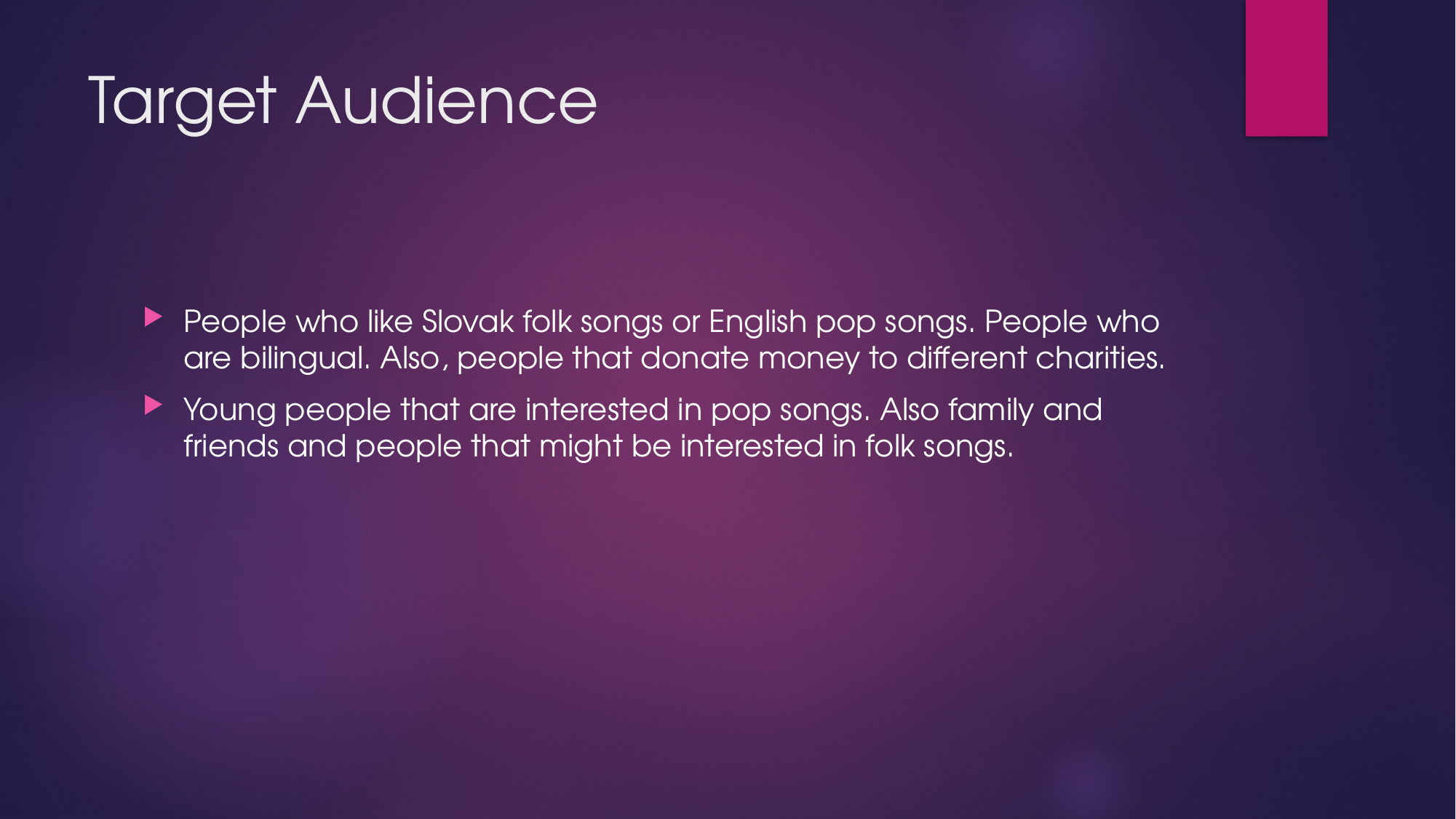

# Target Audience

People who like Slovak folk songs or English pop songs. People who are bilingual. Also, people that donate money to different charities.
Young people that are interested in pop songs. Also family and friends and people that might be interested in folk songs.